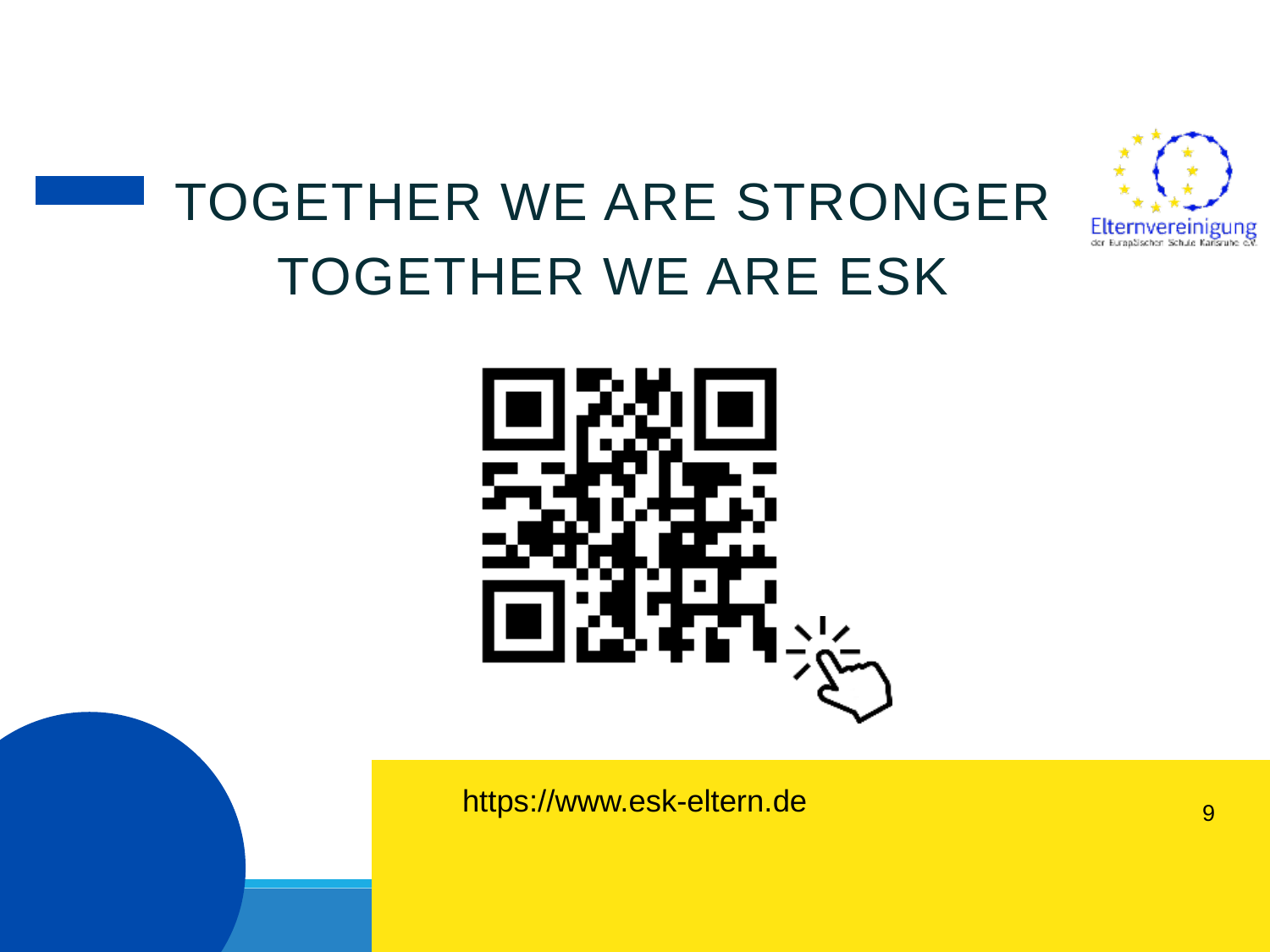

TOGETHER WE ARE STRONGER
TOGETHER WE ARE ESK

https://www.esk-eltern.de
9